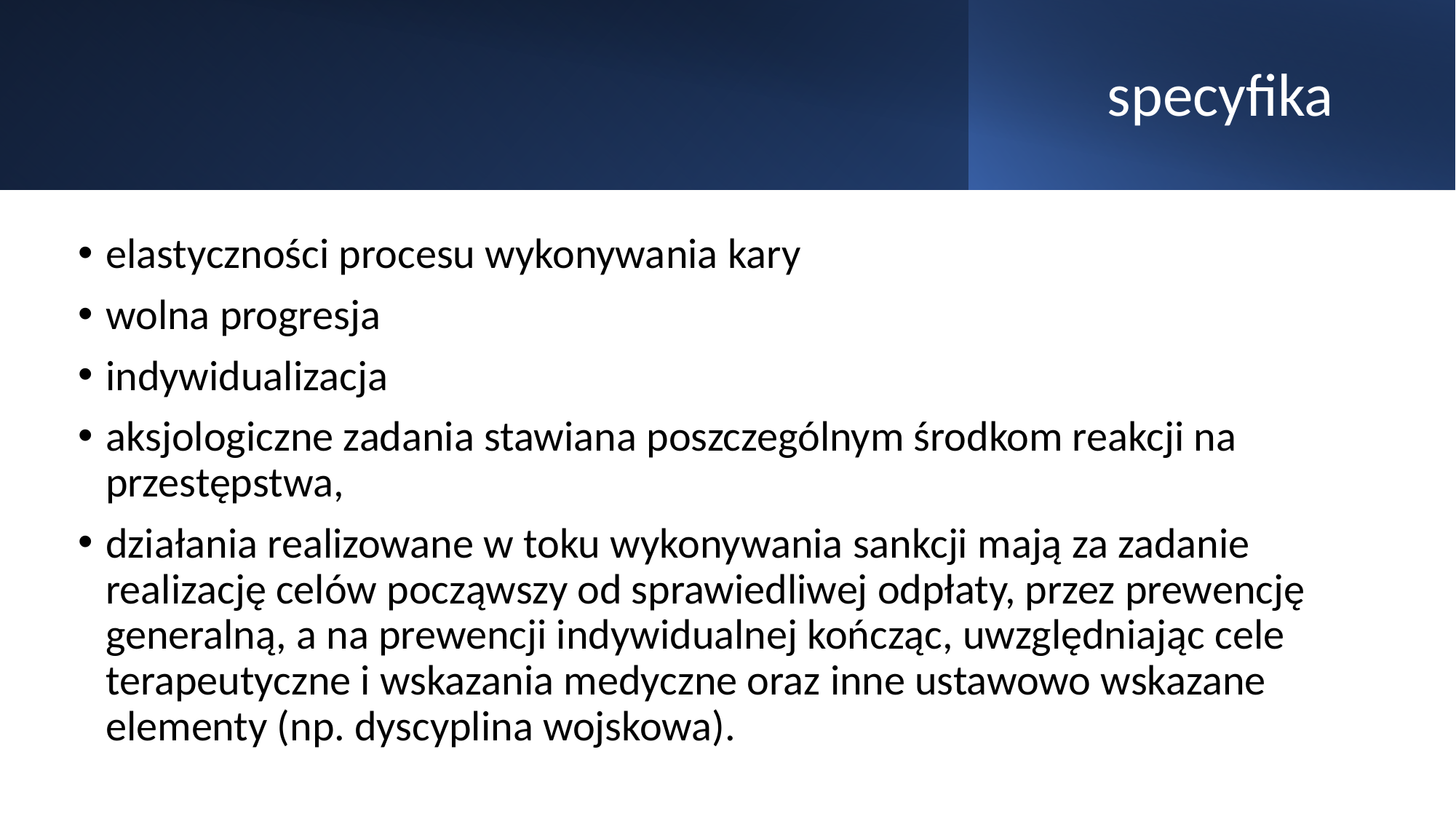

# specyfika
elastyczności procesu wykonywania kary
wolna progresja
indywidualizacja
aksjologiczne zadania stawiana poszczególnym środkom reakcji na przestępstwa,
działania realizowane w toku wykonywania sankcji mają za zadanie realizację celów począwszy od sprawiedliwej odpłaty, przez prewencję generalną, a na prewencji indywidualnej kończąc, uwzględniając cele terapeutyczne i wskazania medyczne oraz inne ustawowo wskazane elementy (np. dyscyplina wojskowa).